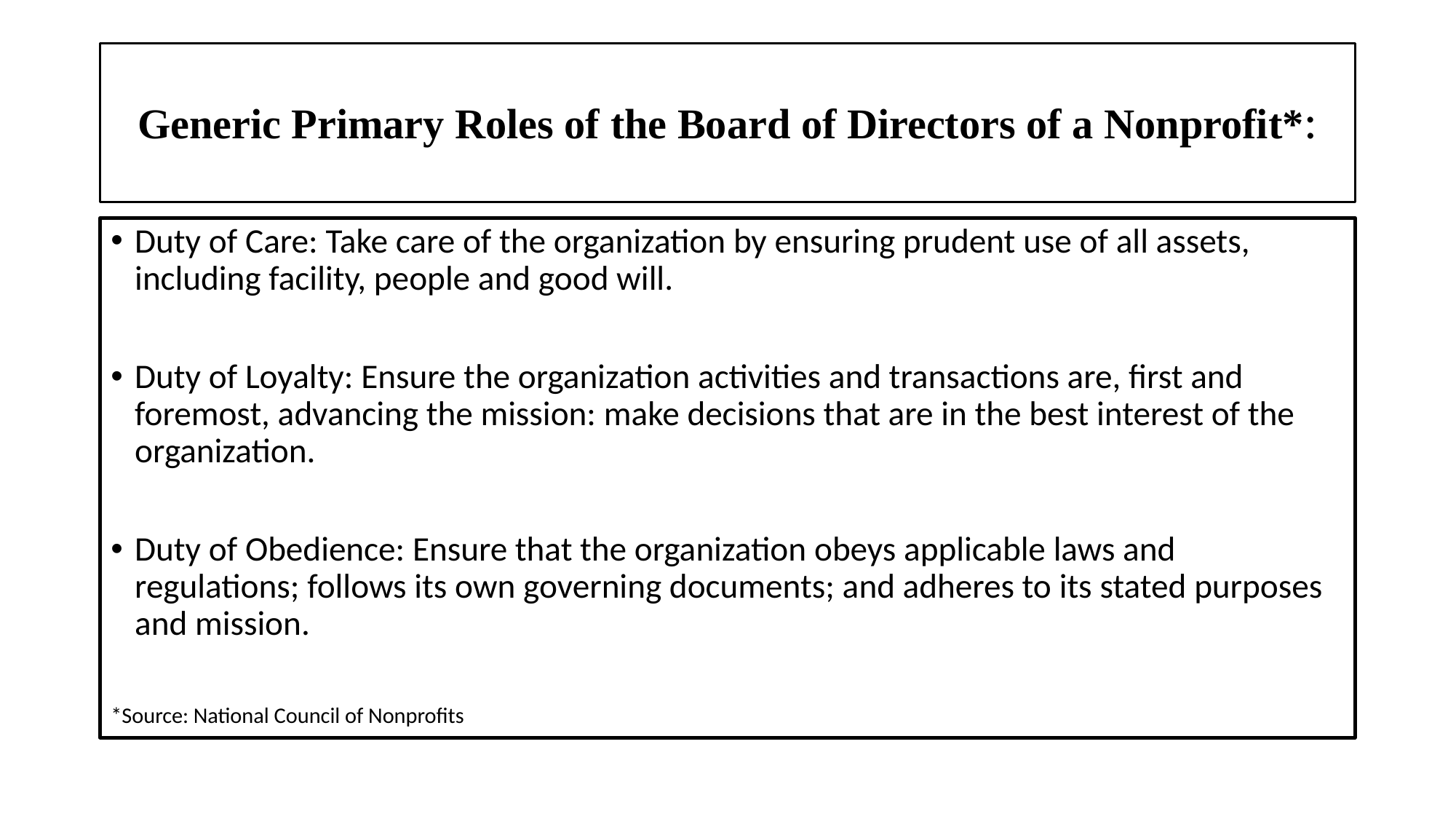

# Generic Primary Roles of the Board of Directors of a Nonprofit*:
Duty of Care: Take care of the organization by ensuring prudent use of all assets, including facility, people and good will.

Duty of Loyalty: Ensure the organization activities and transactions are, first and foremost, advancing the mission: make decisions that are in the best interest of the organization.

Duty of Obedience: Ensure that the organization obeys applicable laws and regulations; follows its own governing documents; and adheres to its stated purposes and mission.

*Source: National Council of Nonprofits